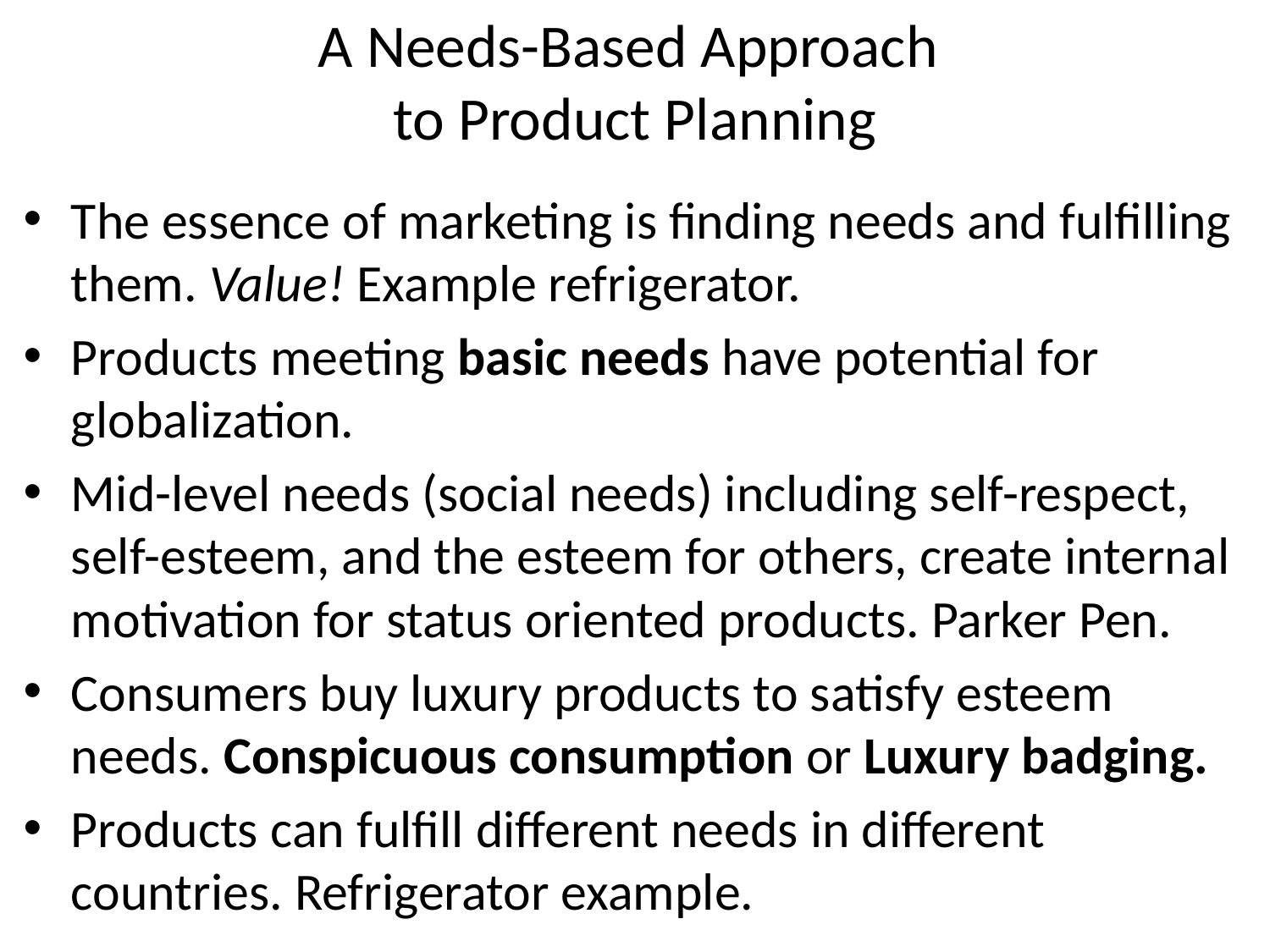

# A Needs-Based Approach to Product Planning
The essence of marketing is finding needs and fulfilling them. Value! Example refrigerator.
Products meeting basic needs have potential for globalization.
Mid-level needs (social needs) including self-respect, self-esteem, and the esteem for others, create internal motivation for status oriented products. Parker Pen.
Consumers buy luxury products to satisfy esteem needs. Conspicuous consumption or Luxury badging.
Products can fulfill different needs in different countries. Refrigerator example.